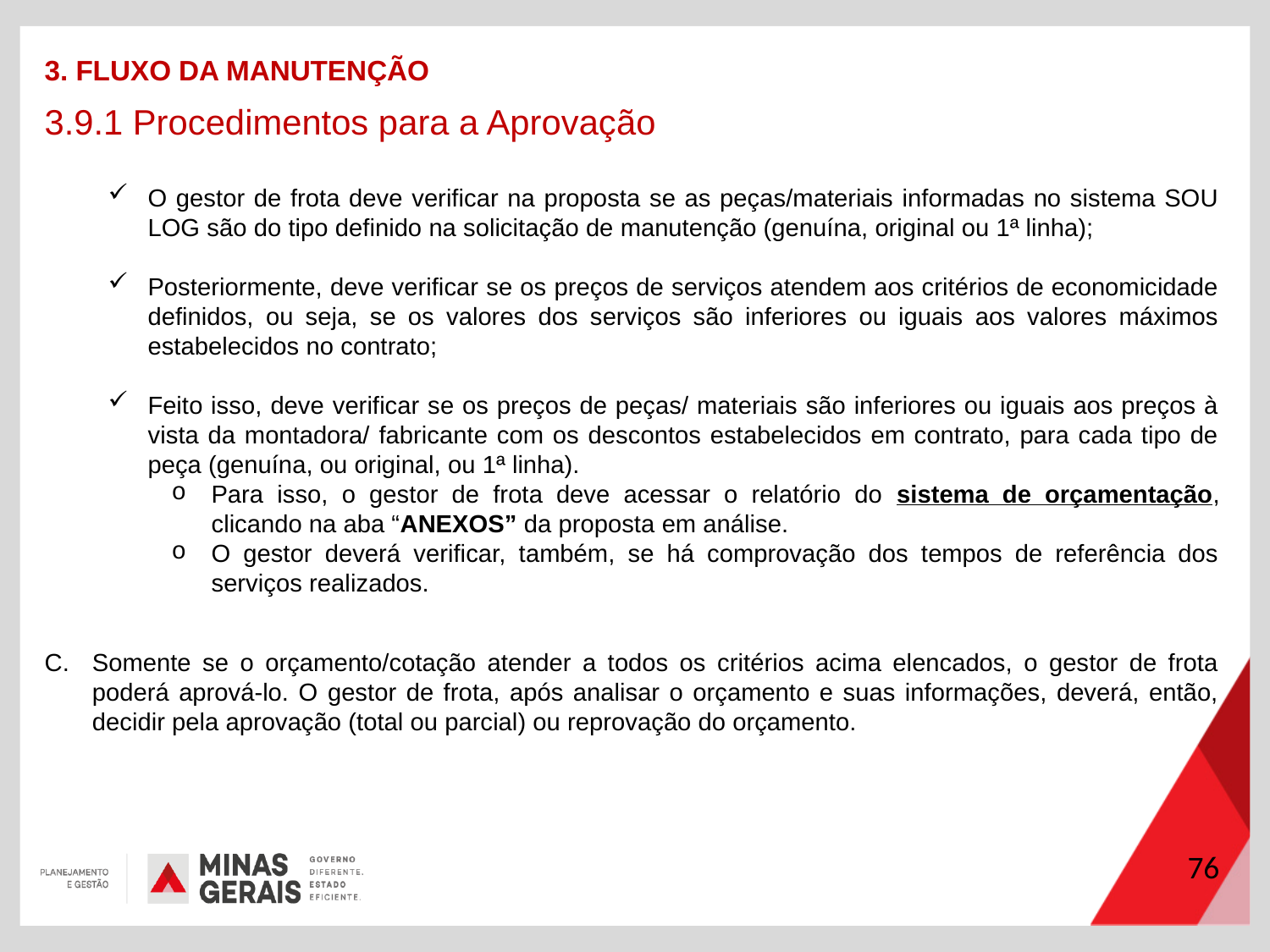

3. FLUXO DA MANUTENÇÃO
3.9.1 Procedimentos para a Aprovação
O gestor de frota deve verificar na proposta se as peças/materiais informadas no sistema SOU LOG são do tipo definido na solicitação de manutenção (genuína, original ou 1ª linha);

Posteriormente, deve verificar se os preços de serviços atendem aos critérios de economicidade definidos, ou seja, se os valores dos serviços são inferiores ou iguais aos valores máximos estabelecidos no contrato;

Feito isso, deve verificar se os preços de peças/ materiais são inferiores ou iguais aos preços à vista da montadora/ fabricante com os descontos estabelecidos em contrato, para cada tipo de peça (genuína, ou original, ou 1ª linha).
Para isso, o gestor de frota deve acessar o relatório do sistema de orçamentação, clicando na aba “ANEXOS” da proposta em análise.
O gestor deverá verificar, também, se há comprovação dos tempos de referência dos serviços realizados.

Somente se o orçamento/cotação atender a todos os critérios acima elencados, o gestor de frota poderá aprová-lo. O gestor de frota, após analisar o orçamento e suas informações, deverá, então, decidir pela aprovação (total ou parcial) ou reprovação do orçamento.